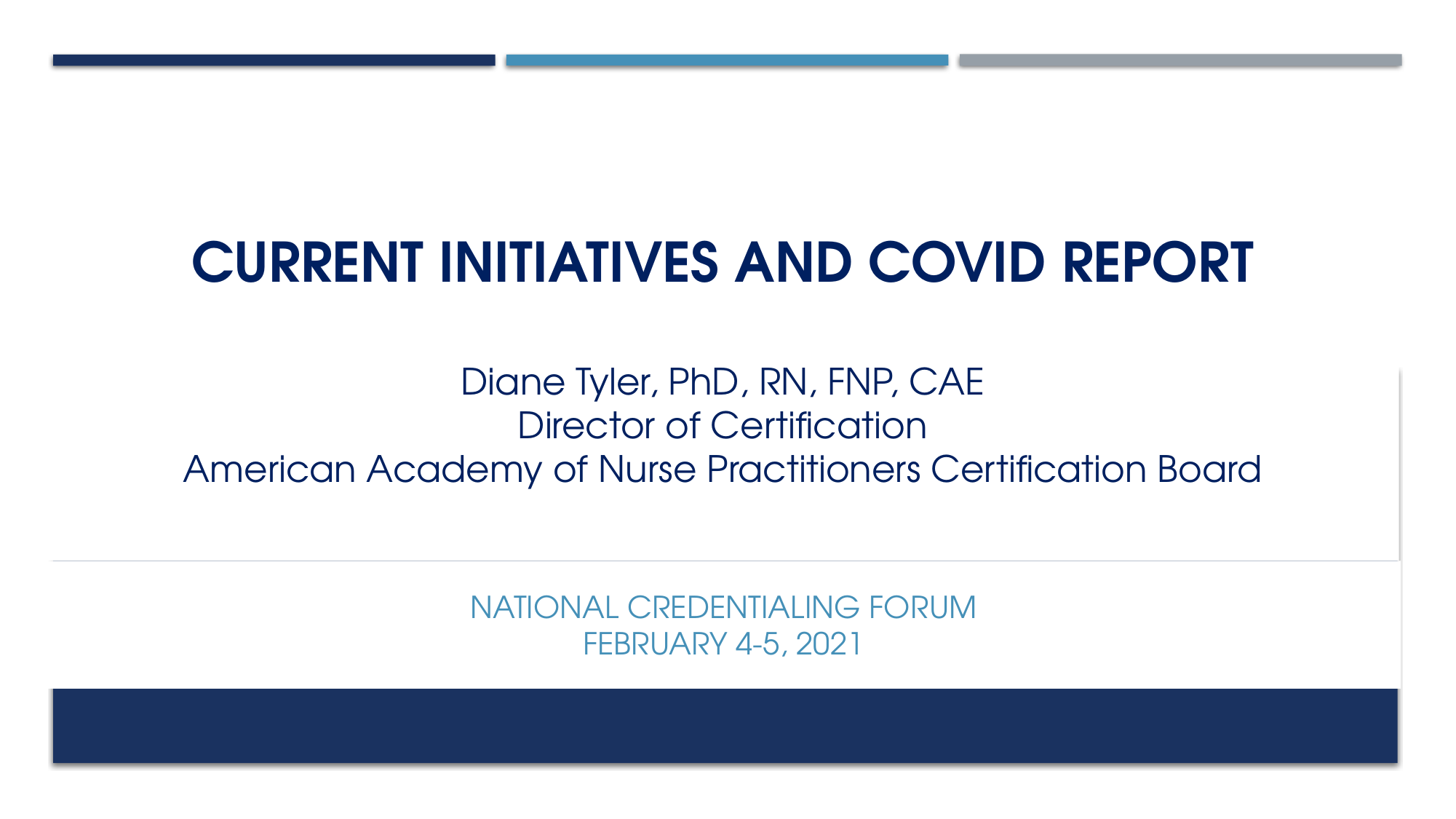

# Current Initiatives and COVID Report Diane Tyler, PhD, RN, FNP, CAE Director of Certification American Academy of Nurse Practitioners Certification Board
National Credentialing Forum
February 4-5, 2021